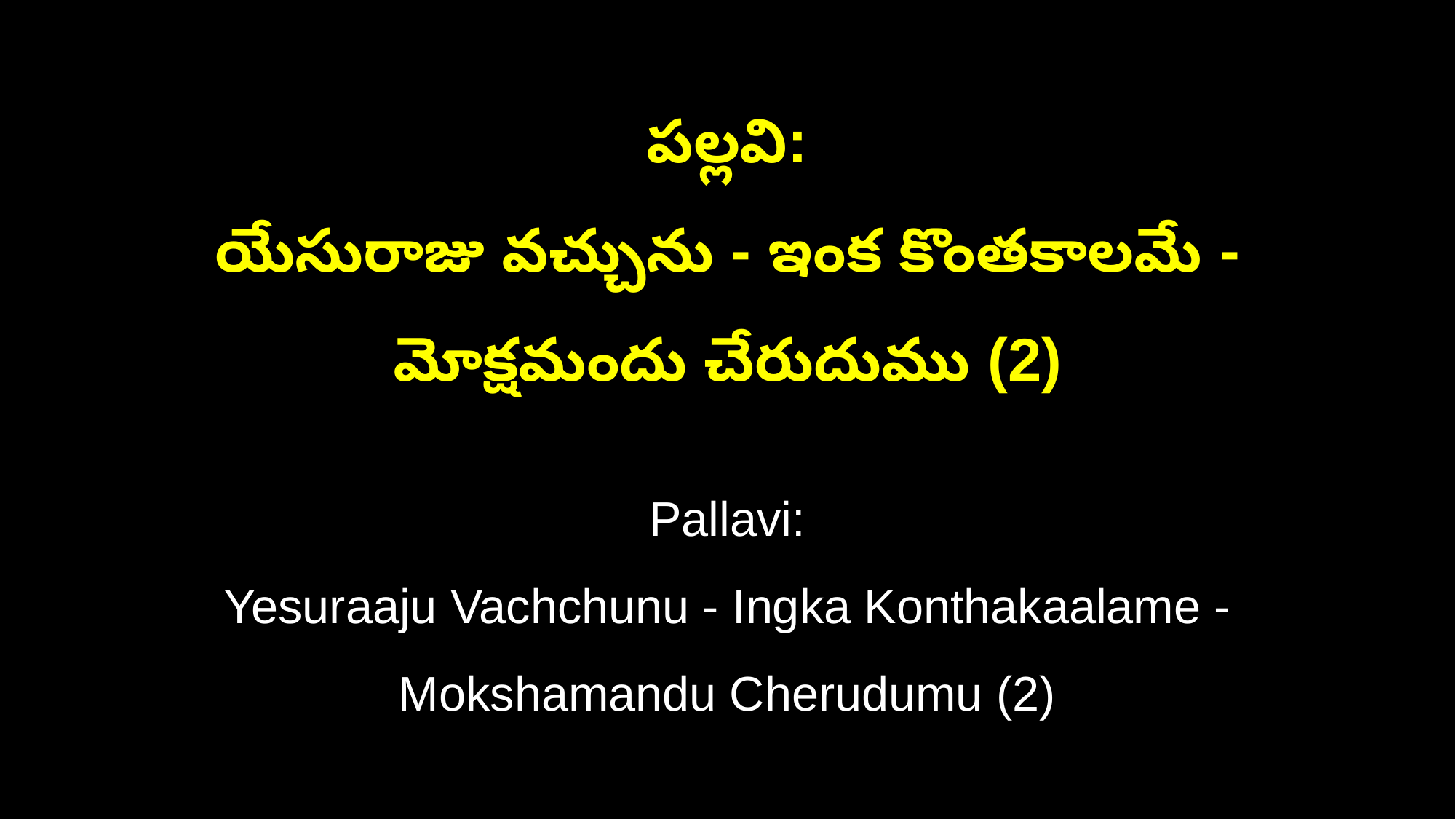

పల్లవి:
యేసురాజు వచ్చును - ఇంక కొంతకాలమే - మోక్షమందు చేరుదుము (2)
Pallavi:
Yesuraaju Vachchunu - Ingka Konthakaalame - Mokshamandu Cherudumu (2)